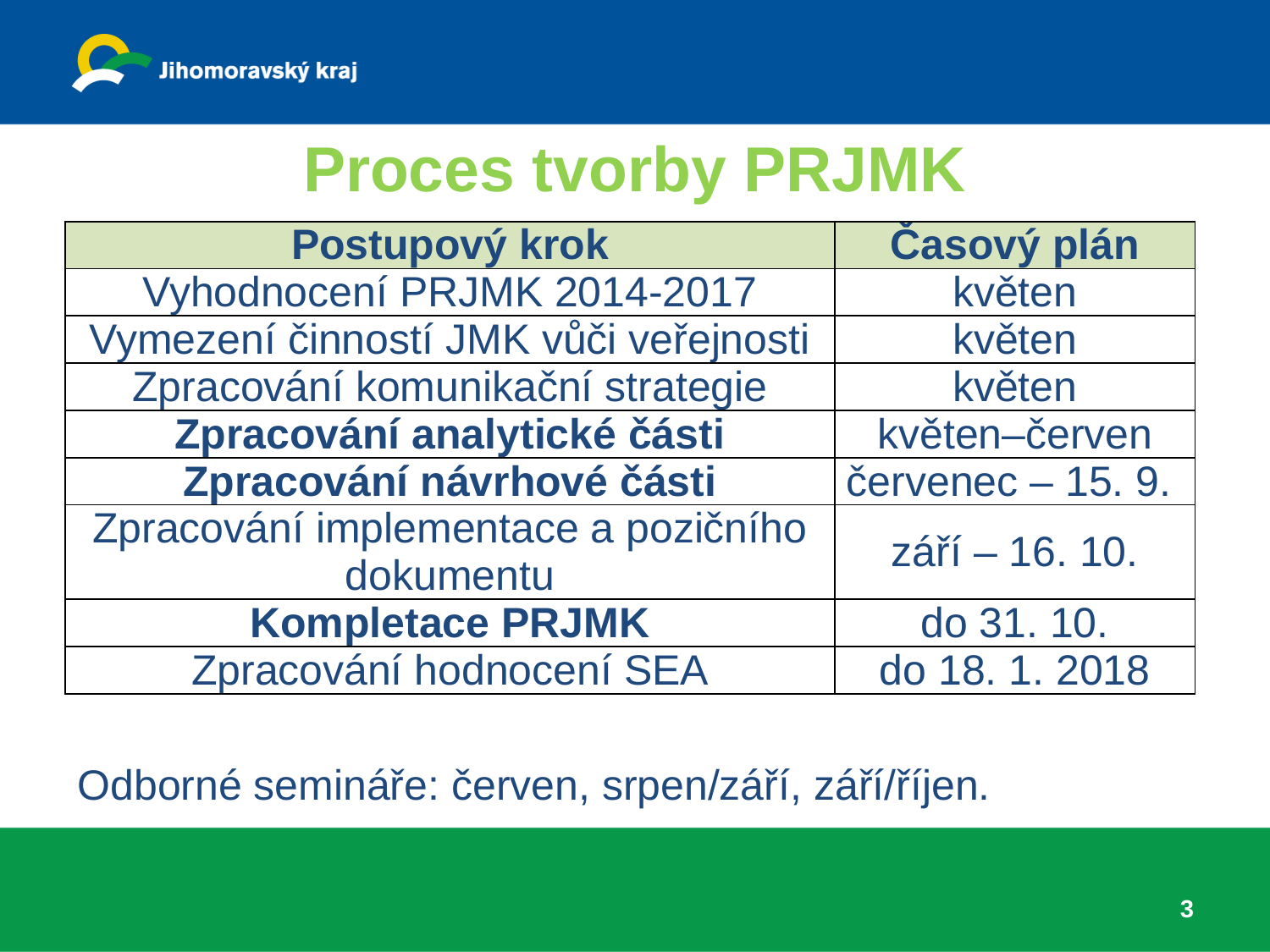

# Proces tvorby PRJMK
| Postupový krok | Časový plán |
| --- | --- |
| Vyhodnocení PRJMK 2014-2017 | květen |
| Vymezení činností JMK vůči veřejnosti | květen |
| Zpracování komunikační strategie | květen |
| Zpracování analytické části | květen–červen |
| Zpracování návrhové části | červenec – 15. 9. |
| Zpracování implementace a pozičního dokumentu | září – 16. 10. |
| Kompletace PRJMK | do 31. 10. |
| Zpracování hodnocení SEA | do 18. 1. 2018 |
Odborné semináře: červen, srpen/září, září/říjen.
3